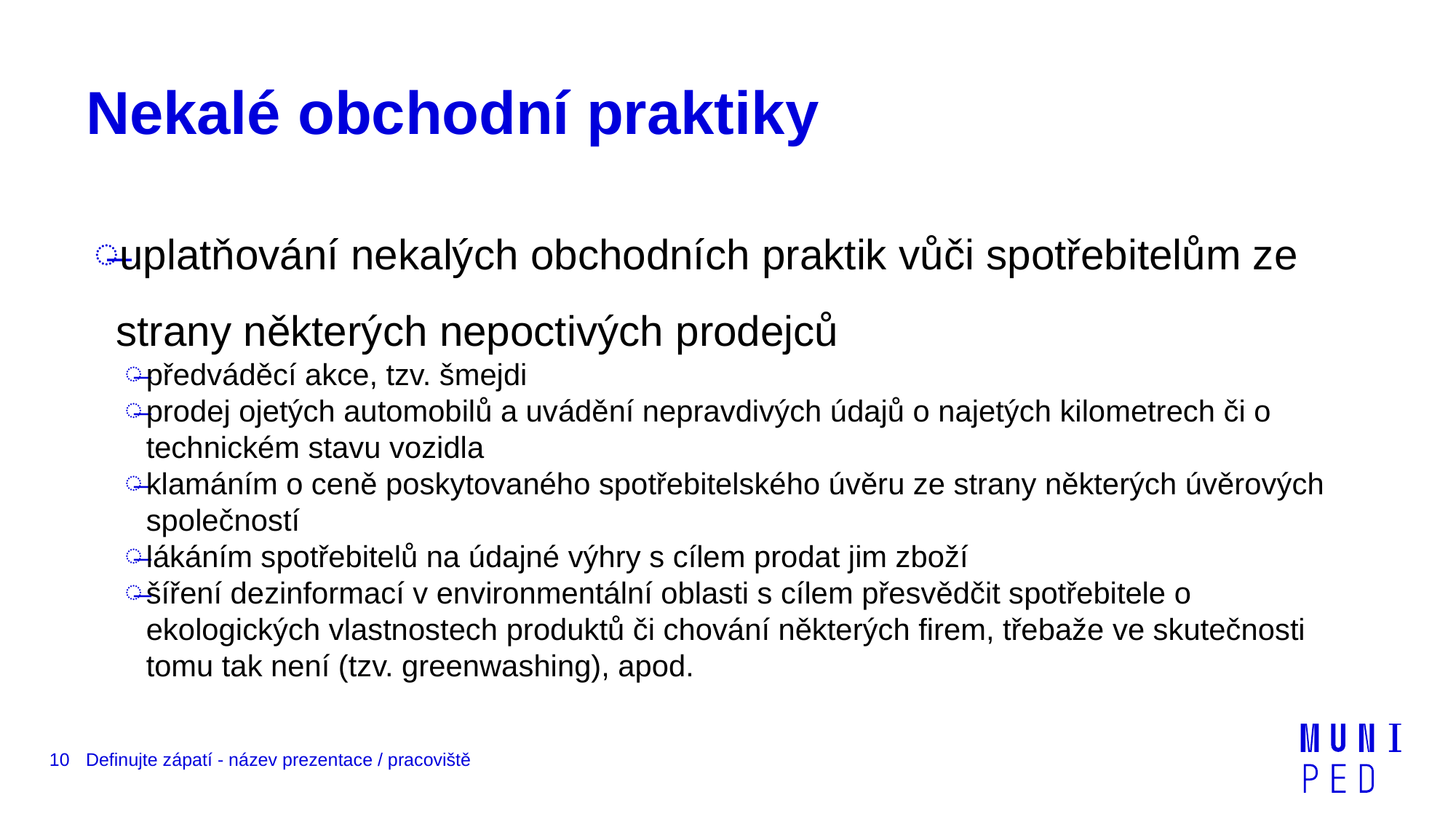

# Nekalé obchodní praktiky
uplatňování nekalých obchodních praktik vůči spotřebitelům ze strany některých nepoctivých prodejců
předváděcí akce, tzv. šmejdi
prodej ojetých automobilů a uvádění nepravdivých údajů o najetých kilometrech či o technickém stavu vozidla
klamáním o ceně poskytovaného spotřebitelského úvěru ze strany některých úvěrových společností
lákáním spotřebitelů na údajné výhry s cílem prodat jim zboží
šíření dezinformací v environmentální oblasti s cílem přesvědčit spotřebitele o ekologických vlastnostech produktů či chování některých firem, třebaže ve skutečnosti tomu tak není (tzv. greenwashing), apod.

10
Definujte zápatí - název prezentace / pracoviště